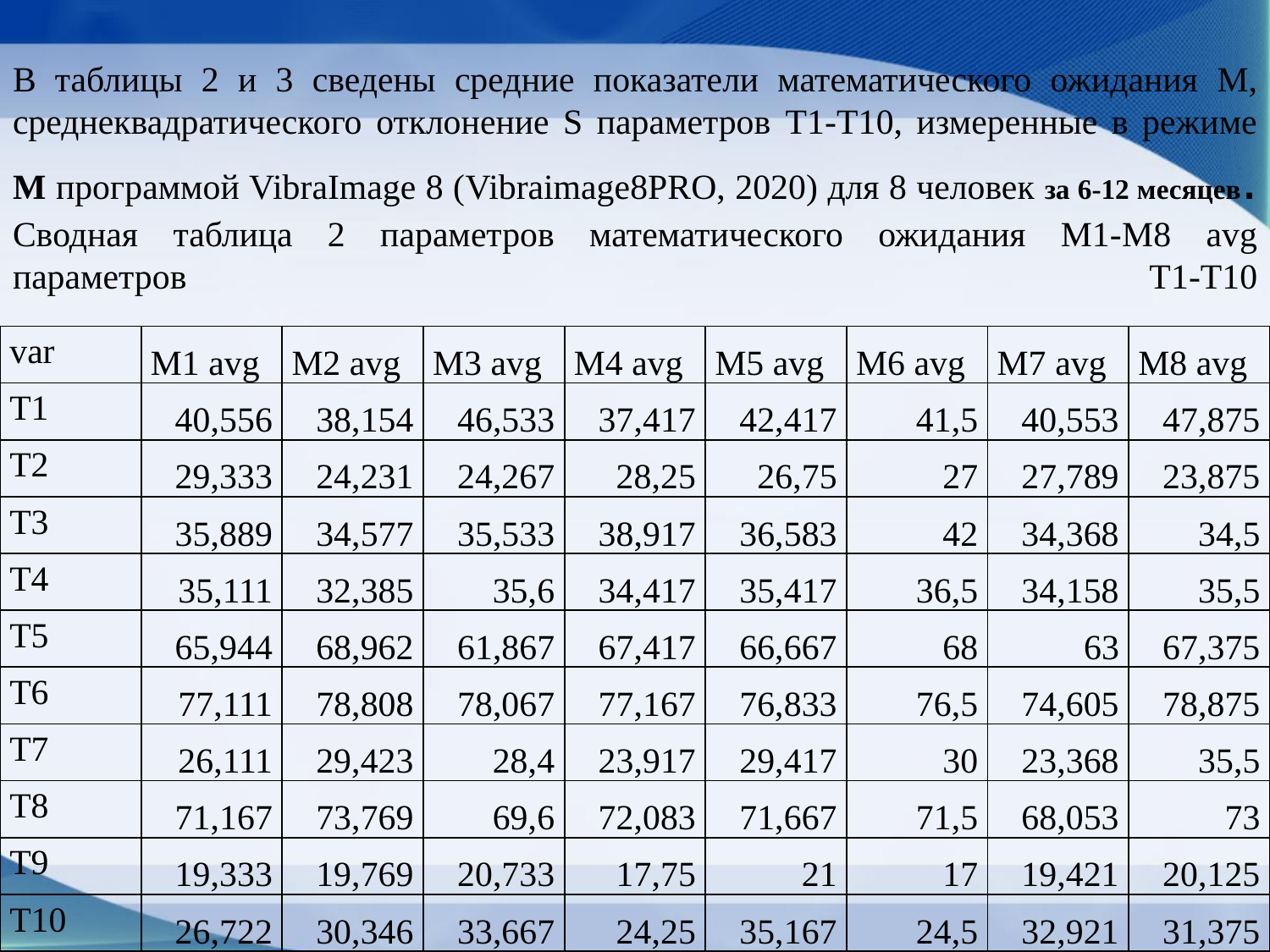

# В таблицы 2 и 3 сведены средние показатели математического ожидания M, среднеквадратического отклонение S параметров T1-T10, измеренные в режиме М программой VibraImage 8 (Vibraimage8PRO, 2020) для 8 человек за 6-12 месяцев. Сводная таблица 2 параметров математического ожидания M1-M8 avg параметров Т1-Т10
| var | М1 avg | М2 avg | М3 avg | М4 avg | M5 avg | M6 avg | M7 avg | M8 avg |
| --- | --- | --- | --- | --- | --- | --- | --- | --- |
| T1 | 40,556 | 38,154 | 46,533 | 37,417 | 42,417 | 41,5 | 40,553 | 47,875 |
| T2 | 29,333 | 24,231 | 24,267 | 28,25 | 26,75 | 27 | 27,789 | 23,875 |
| T3 | 35,889 | 34,577 | 35,533 | 38,917 | 36,583 | 42 | 34,368 | 34,5 |
| T4 | 35,111 | 32,385 | 35,6 | 34,417 | 35,417 | 36,5 | 34,158 | 35,5 |
| T5 | 65,944 | 68,962 | 61,867 | 67,417 | 66,667 | 68 | 63 | 67,375 |
| T6 | 77,111 | 78,808 | 78,067 | 77,167 | 76,833 | 76,5 | 74,605 | 78,875 |
| T7 | 26,111 | 29,423 | 28,4 | 23,917 | 29,417 | 30 | 23,368 | 35,5 |
| T8 | 71,167 | 73,769 | 69,6 | 72,083 | 71,667 | 71,5 | 68,053 | 73 |
| T9 | 19,333 | 19,769 | 20,733 | 17,75 | 21 | 17 | 19,421 | 20,125 |
| T10 | 26,722 | 30,346 | 33,667 | 24,25 | 35,167 | 24,5 | 32,921 | 31,375 |